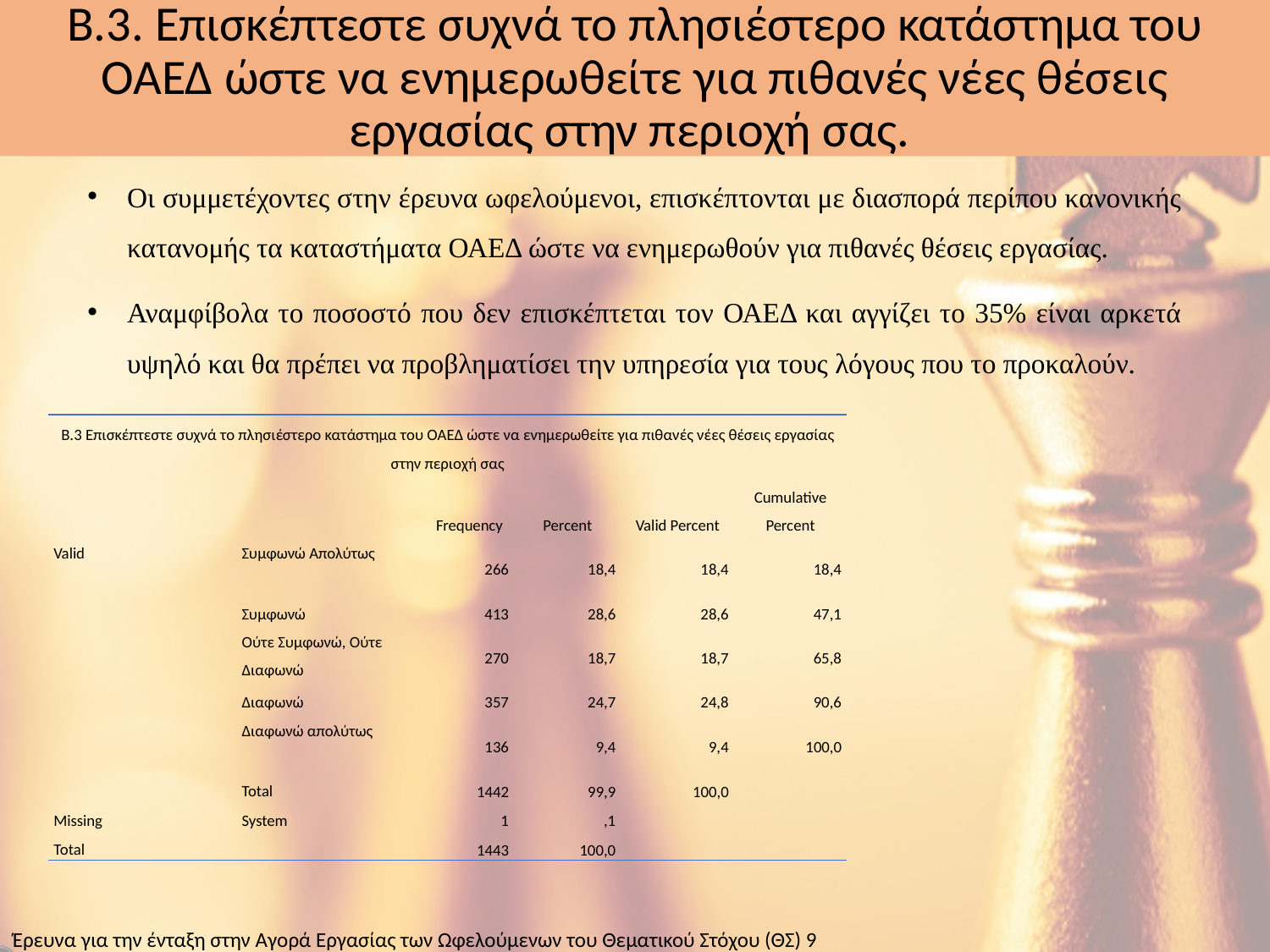

# Β.3. Επισκέπτεστε συχνά το πλησιέστερο κατάστημα του ΟΑΕΔ ώστε να ενημερωθείτε για πιθανές νέες θέσεις εργασίας στην περιοχή σας.

Οι συμμετέχοντες στην έρευνα ωφελούμενοι, επισκέπτονται με διασπορά περίπου κανονικής κατανομής τα καταστήματα ΟΑΕΔ ώστε να ενημερωθούν για πιθανές θέσεις εργασίας.
Αναμφίβολα το ποσοστό που δεν επισκέπτεται τον ΟΑΕΔ και αγγίζει το 35% είναι αρκετά υψηλό και θα πρέπει να προβληματίσει την υπηρεσία για τους λόγους που το προκαλούν.
| Β.3 Επισκέπτεστε συχνά το πλησιέστερο κατάστημα του ΟΑΕΔ ώστε να ενημερωθείτε για πιθανές νέες θέσεις εργασίας στην περιοχή σας |  |  |  |  |  |
| --- | --- | --- | --- | --- | --- |
|  |  | Frequency | Percent | Valid Percent | Cumulative Percent |
| Valid | Συμφωνώ Απολύτως | 266 | 18,4 | 18,4 | 18,4 |
|  | Συμφωνώ | 413 | 28,6 | 28,6 | 47,1 |
|  | Ούτε Συμφωνώ, Ούτε Διαφωνώ | 270 | 18,7 | 18,7 | 65,8 |
|  | Διαφωνώ | 357 | 24,7 | 24,8 | 90,6 |
|  | Διαφωνώ απολύτως | 136 | 9,4 | 9,4 | 100,0 |
|  | Total | 1442 | 99,9 | 100,0 |  |
| Missing | System | 1 | ,1 |  |  |
| Total |  | 1443 | 100,0 |  |  |
Έρευνα για την ένταξη στην Αγορά Εργασίας των Ωφελούμενων του Θεματικού Στόχου (ΘΣ) 9